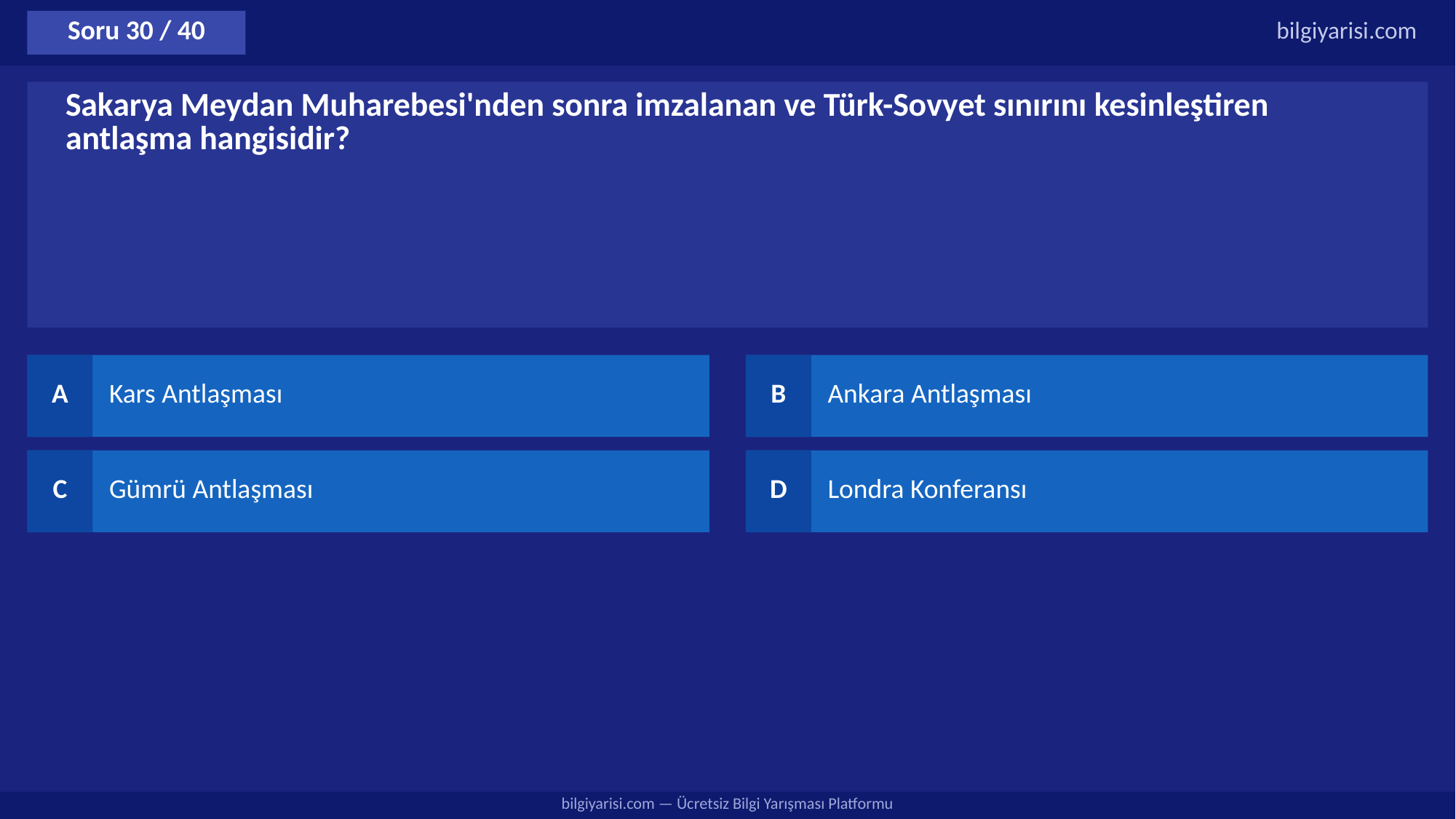

Soru 30 / 40
bilgiyarisi.com

Sakarya Meydan Muharebesi'nden sonra imzalanan ve Türk-Sovyet sınırını kesinleştiren antlaşma hangisidir?

A
Kars Antlaşması

B
Ankara Antlaşması

C
Gümrü Antlaşması

D
Londra Konferansı
bilgiyarisi.com — Ücretsiz Bilgi Yarışması Platformu